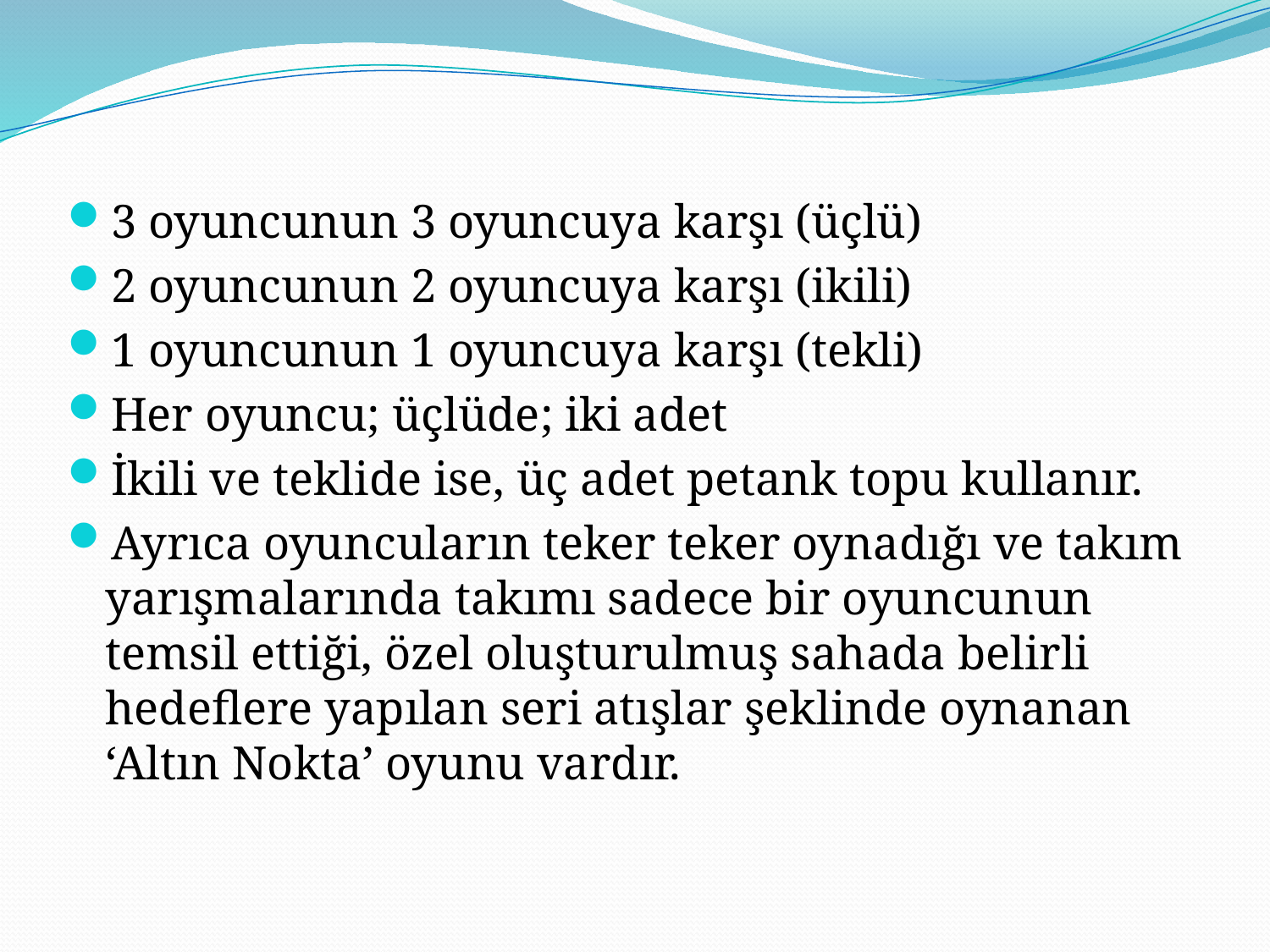

3 oyuncunun 3 oyuncuya karşı (üçlü)
2 oyuncunun 2 oyuncuya karşı (ikili)
1 oyuncunun 1 oyuncuya karşı (tekli)
Her oyuncu; üçlüde; iki adet
İkili ve teklide ise, üç adet petank topu kullanır.
Ayrıca oyuncuların teker teker oynadığı ve takım yarışmalarında takımı sadece bir oyuncunun temsil ettiği, özel oluşturulmuş sahada belirli hedeflere yapılan seri atışlar şeklinde oynanan ‘Altın Nokta’ oyunu vardır.